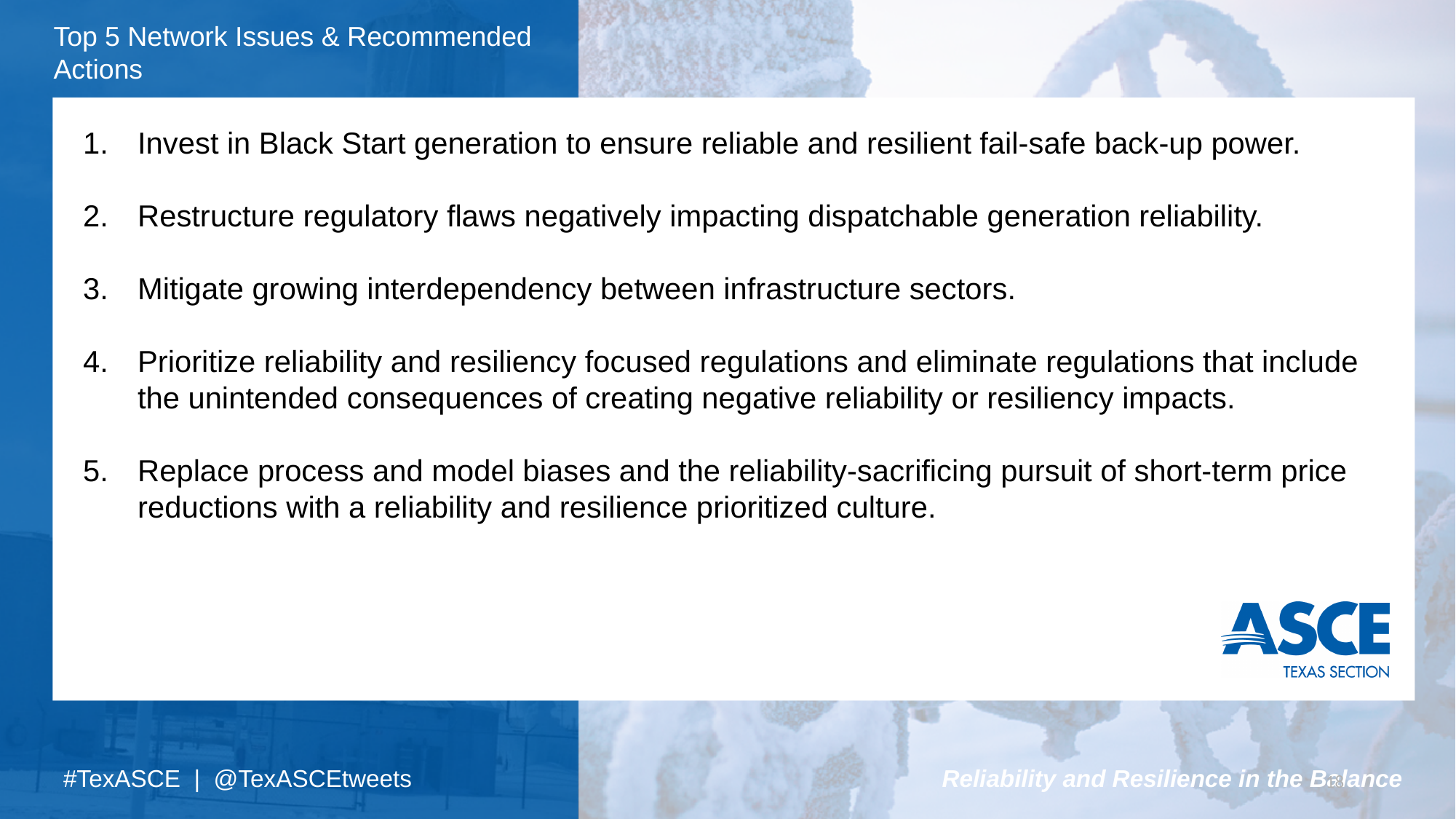

Top 5 Network Issues & Recommended Actions
Invest in Black Start generation to ensure reliable and resilient fail-safe back-up power.

Restructure regulatory flaws negatively impacting dispatchable generation reliability.

Mitigate growing interdependency between infrastructure sectors.

Prioritize reliability and resiliency focused regulations and eliminate regulations that include the unintended consequences of creating negative reliability or resiliency impacts.

Replace process and model biases and the reliability-sacrificing pursuit of short-term price reductions with a reliability and resilience prioritized culture.
18